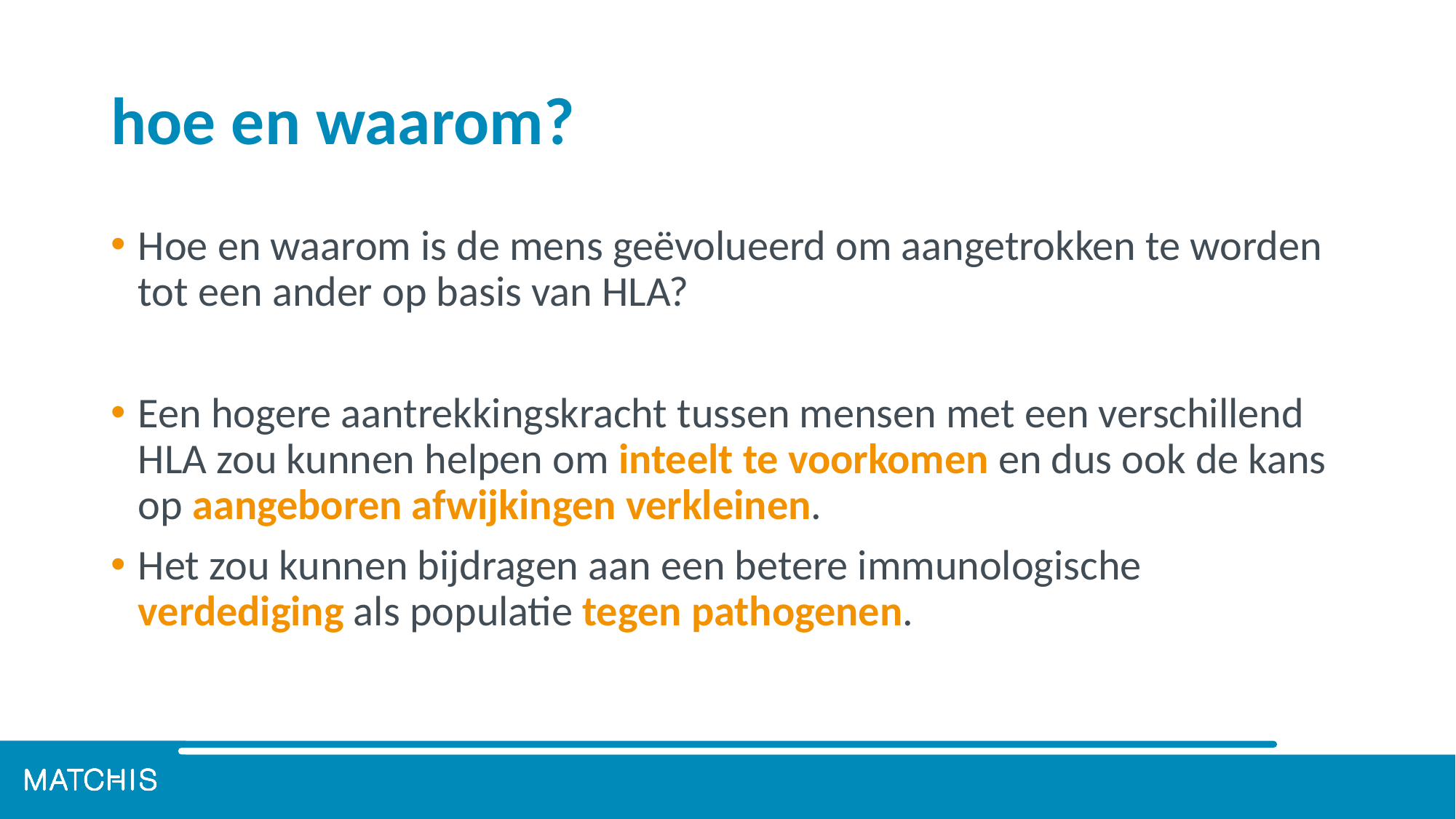

# hoe en waarom?
Hoe en waarom is de mens geëvolueerd om aangetrokken te worden tot een ander op basis van HLA?

Een hogere aantrekkingskracht tussen mensen met een verschillend HLA zou kunnen helpen om inteelt te voorkomen en dus ook de kans op aangeboren afwijkingen verkleinen.
Het zou kunnen bijdragen aan een betere immunologische verdediging als populatie tegen pathogenen.